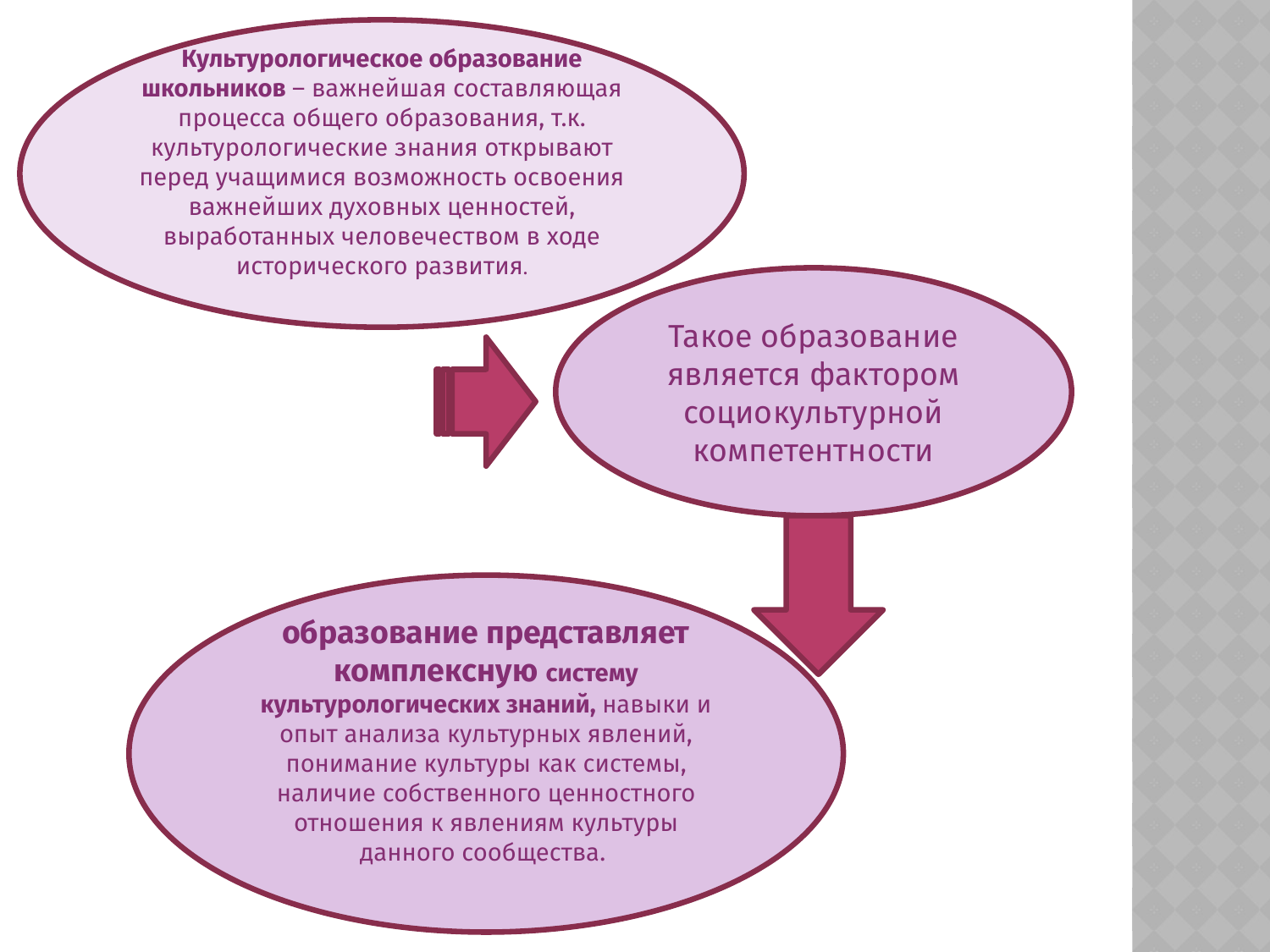

Культурологическое образование школьников – важнейшая составляющая процесса общего образования, т.к. культурологические знания открывают перед учащимися возможность освоения важнейших духовных ценностей, выработанных человечеством в ходе исторического развития.

Такое образование является фактором социокультурной компетентности

образование представляет комплексную систему культурологических знаний, навыки и опыт анализа культурных явлений, понимание культуры как системы, наличие собственного ценностного отношения к явлениям культуры данного сообщества.